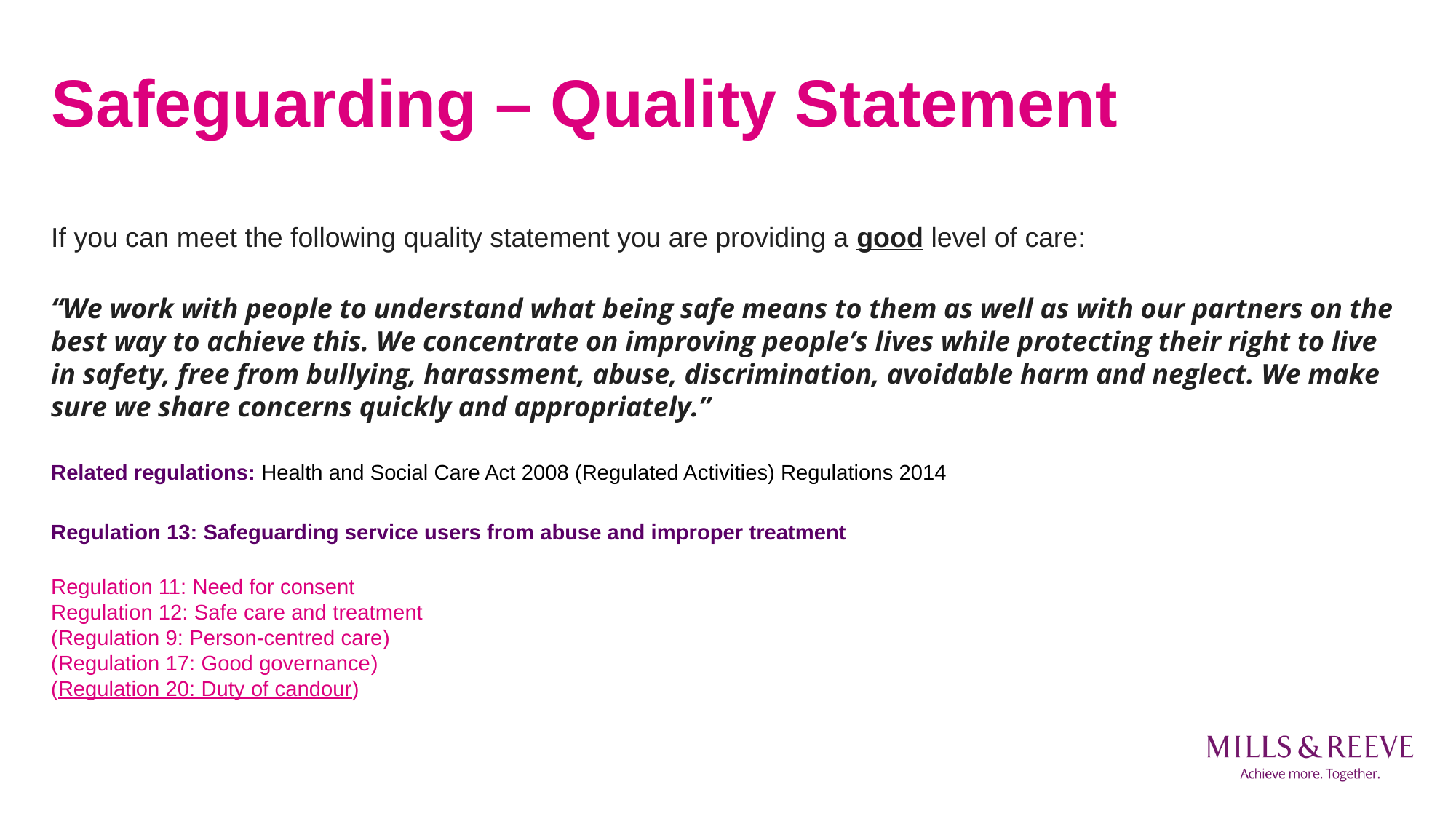

# Safeguarding – Quality Statement

If you can meet the following quality statement you are providing a good level of care:
“We work with people to understand what being safe means to them as well as with our partners on the best way to achieve this. We concentrate on improving people’s lives while protecting their right to live in safety, free from bullying, harassment, abuse, discrimination, avoidable harm and neglect. We make sure we share concerns quickly and appropriately.”
Related regulations: Health and Social Care Act 2008 (Regulated Activities) Regulations 2014

Regulation 13: Safeguarding service users from abuse and improper treatment
Regulation 11: Need for consent
Regulation 12: Safe care and treatment
(Regulation 9: Person-centred care)
(Regulation 17: Good governance)
(Regulation 20: Duty of candour)